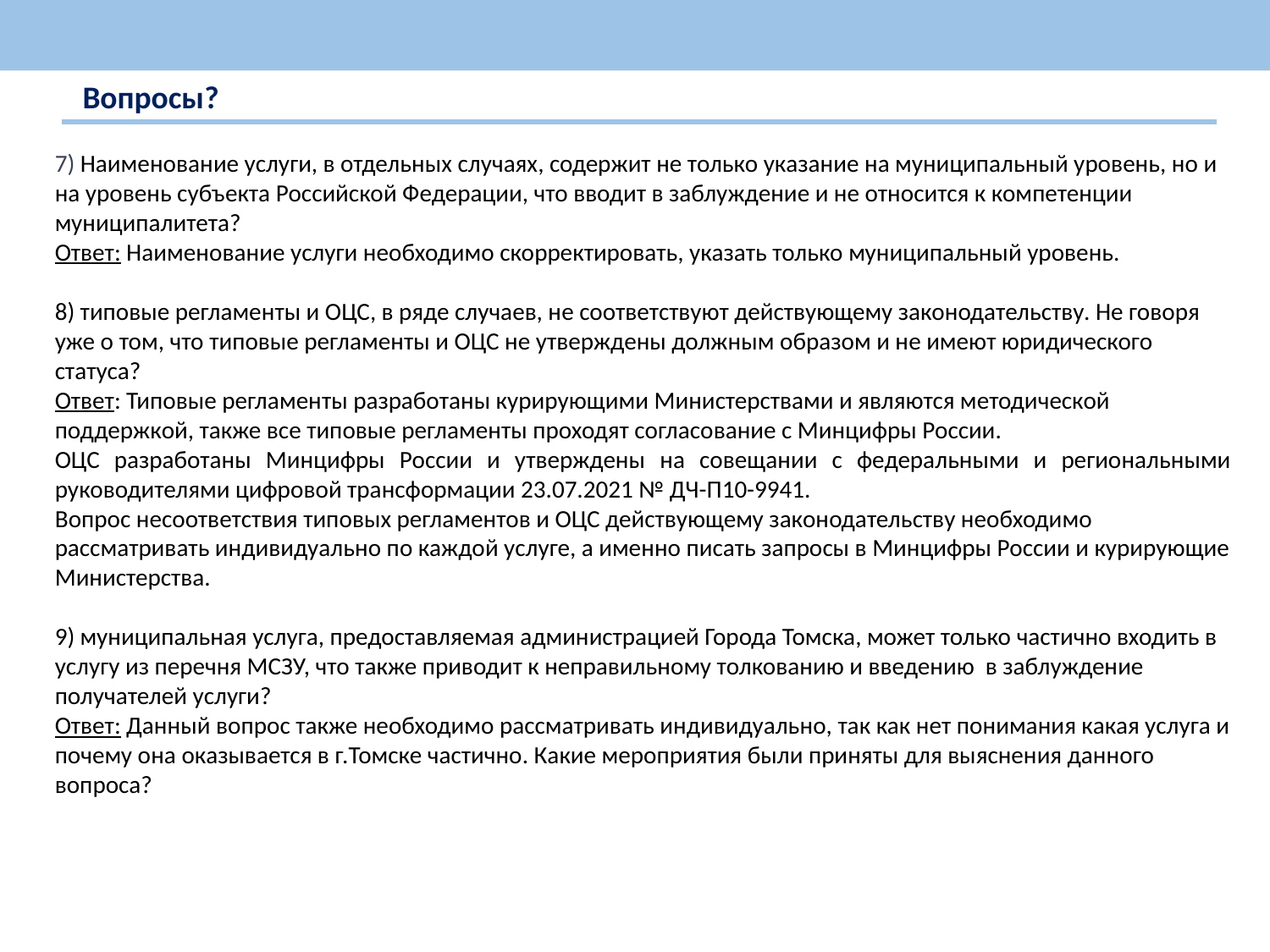

Вопросы?
7) Наименование услуги, в отдельных случаях, содержит не только указание на муниципальный уровень, но и на уровень субъекта Российской Федерации, что вводит в заблуждение и не относится к компетенции муниципалитета?
Ответ: Наименование услуги необходимо скорректировать, указать только муниципальный уровень.

8) типовые регламенты и ОЦС, в ряде случаев, не соответствуют действующему законодательству. Не говоря уже о том, что типовые регламенты и ОЦС не утверждены должным образом и не имеют юридического статуса?
Ответ: Типовые регламенты разработаны курирующими Министерствами и являются методической поддержкой, также все типовые регламенты проходят согласование с Минцифры России.
ОЦС разработаны Минцифры России и утверждены на совещании с федеральными и региональными руководителями цифровой трансформации 23.07.2021 № ДЧ-П10-9941.
Вопрос несоответствия типовых регламентов и ОЦС действующему законодательству необходимо рассматривать индивидуально по каждой услуге, а именно писать запросы в Минцифры России и курирующие Министерства.

9) муниципальная услуга, предоставляемая администрацией Города Томска, может только частично входить в услугу из перечня МСЗУ, что также приводит к неправильному толкованию и введению  в заблуждение получателей услуги?
Ответ: Данный вопрос также необходимо рассматривать индивидуально, так как нет понимания какая услуга и почему она оказывается в г.Томске частично. Какие мероприятия были приняты для выяснения данного вопроса?